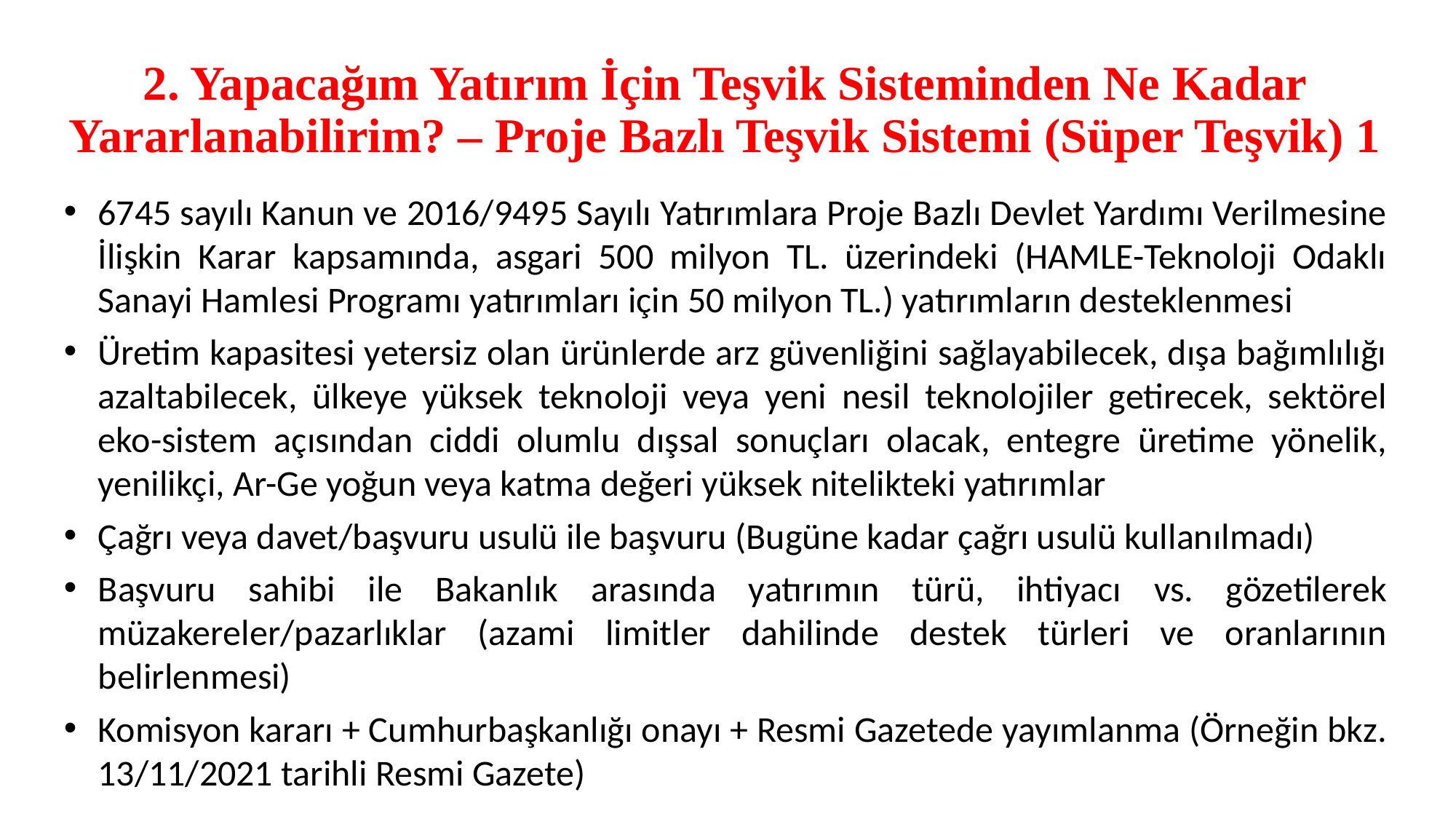

# 2. Yapacağım Yatırım İçin Teşvik Sisteminden Ne Kadar Yararlanabilirim? – Proje Bazlı Teşvik Sistemi (Süper Teşvik) 1
6745 sayılı Kanun ve 2016/9495 Sayılı Yatırımlara Proje Bazlı Devlet Yardımı Verilmesine İlişkin Karar kapsamında, asgari 500 milyon TL. üzerindeki (HAMLE-Teknoloji Odaklı Sanayi Hamlesi Programı yatırımları için 50 milyon TL.) yatırımların desteklenmesi
Üretim kapasitesi yetersiz olan ürünlerde arz güvenliğini sağlayabilecek, dışa bağımlılığı azaltabilecek, ülkeye yüksek teknoloji veya yeni nesil teknolojiler getirecek, sektörel eko-sistem açısından ciddi olumlu dışsal sonuçları olacak, entegre üretime yönelik, yenilikçi, Ar-Ge yoğun veya katma değeri yüksek nitelikteki yatırımlar
Çağrı veya davet/başvuru usulü ile başvuru (Bugüne kadar çağrı usulü kullanılmadı)
Başvuru sahibi ile Bakanlık arasında yatırımın türü, ihtiyacı vs. gözetilerek müzakereler/pazarlıklar (azami limitler dahilinde destek türleri ve oranlarının belirlenmesi)
Komisyon kararı + Cumhurbaşkanlığı onayı + Resmi Gazetede yayımlanma (Örneğin bkz. 13/11/2021 tarihli Resmi Gazete)